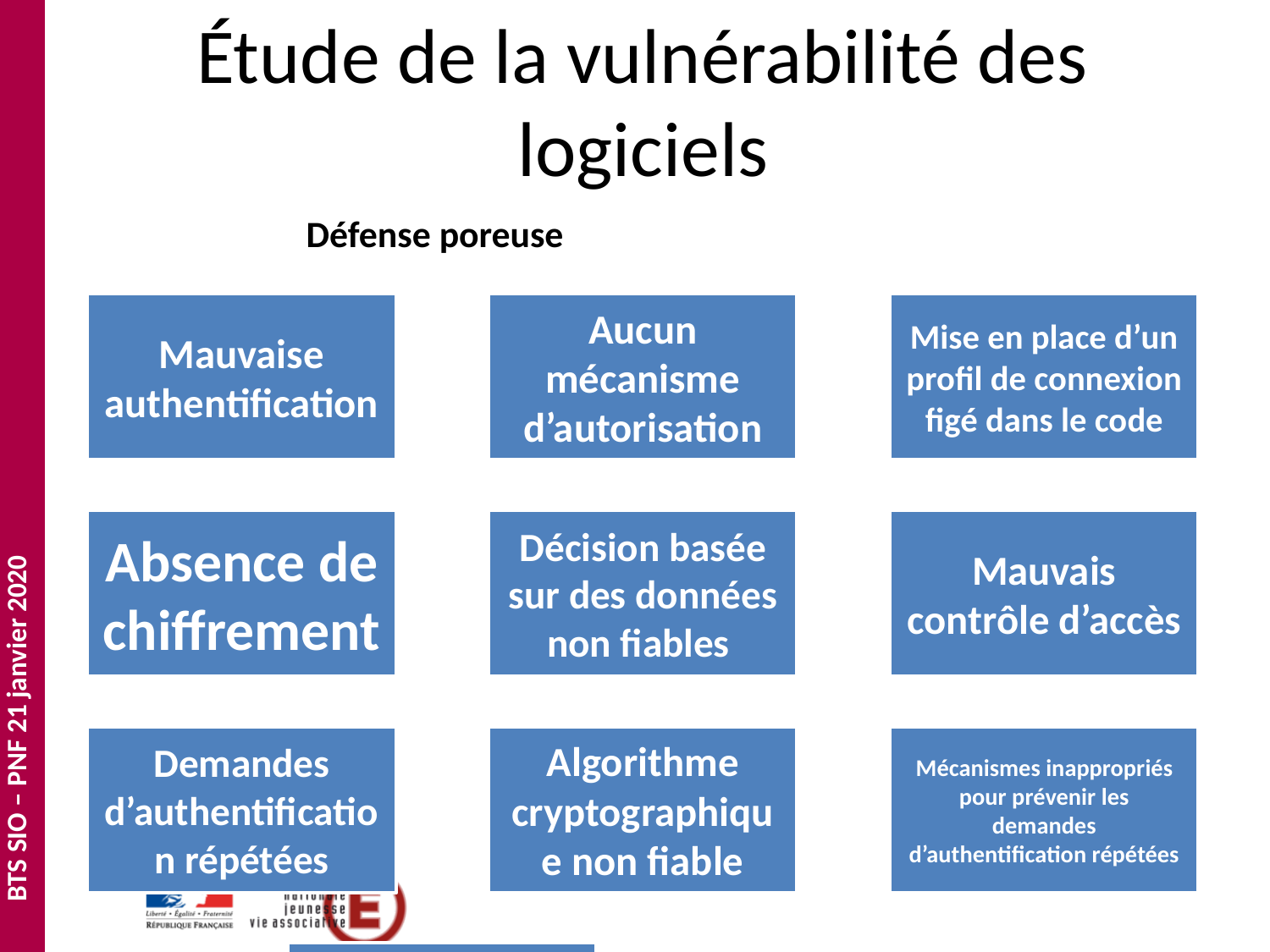

# Étude de la vulnérabilité des logiciels
Défense poreuse
Mauvaise authentification
Aucun mécanisme d’autorisation
Mise en place d’un profil de connexion figé dans le code
Absence de chiffrement
Décision basée sur des données non fiables
Mécanismes inappropriés pour prévenir les
demandes d’authentification répétées
Algorithme cryptographique non fiable
Demandes d’authentification répétées
Mauvais contrôle d’accès